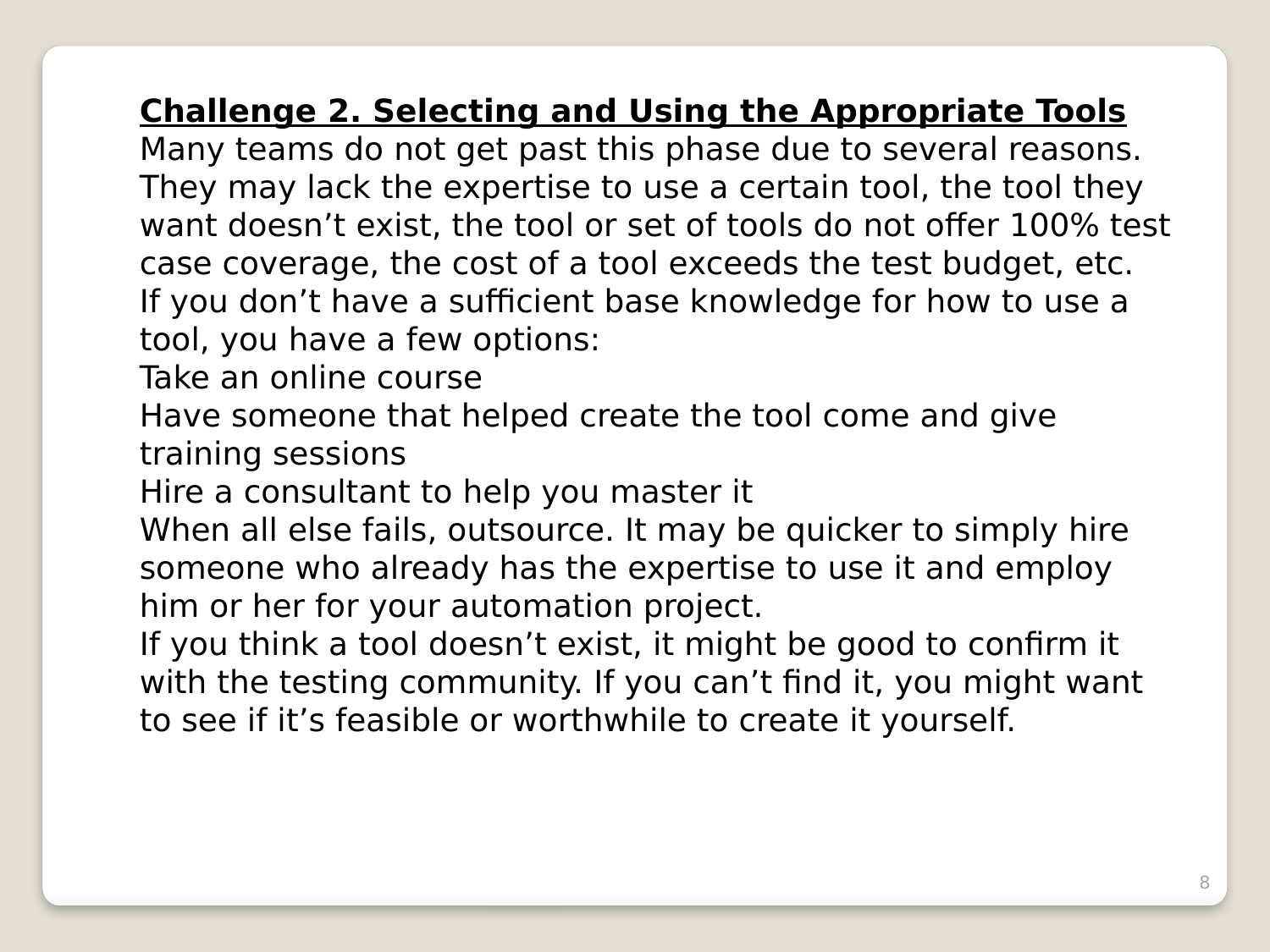

Challenge 2. Selecting and Using the Appropriate Tools
Many teams do not get past this phase due to several reasons. They may lack the expertise to use a certain tool, the tool they want doesn’t exist, the tool or set of tools do not offer 100% test case coverage, the cost of a tool exceeds the test budget, etc.
If you don’t have a sufficient base knowledge for how to use a tool, you have a few options:
Take an online course
Have someone that helped create the tool come and give training sessions
Hire a consultant to help you master it
When all else fails, outsource. It may be quicker to simply hire someone who already has the expertise to use it and employ him or her for your automation project.
If you think a tool doesn’t exist, it might be good to confirm it with the testing community. If you can’t find it, you might want to see if it’s feasible or worthwhile to create it yourself.

8